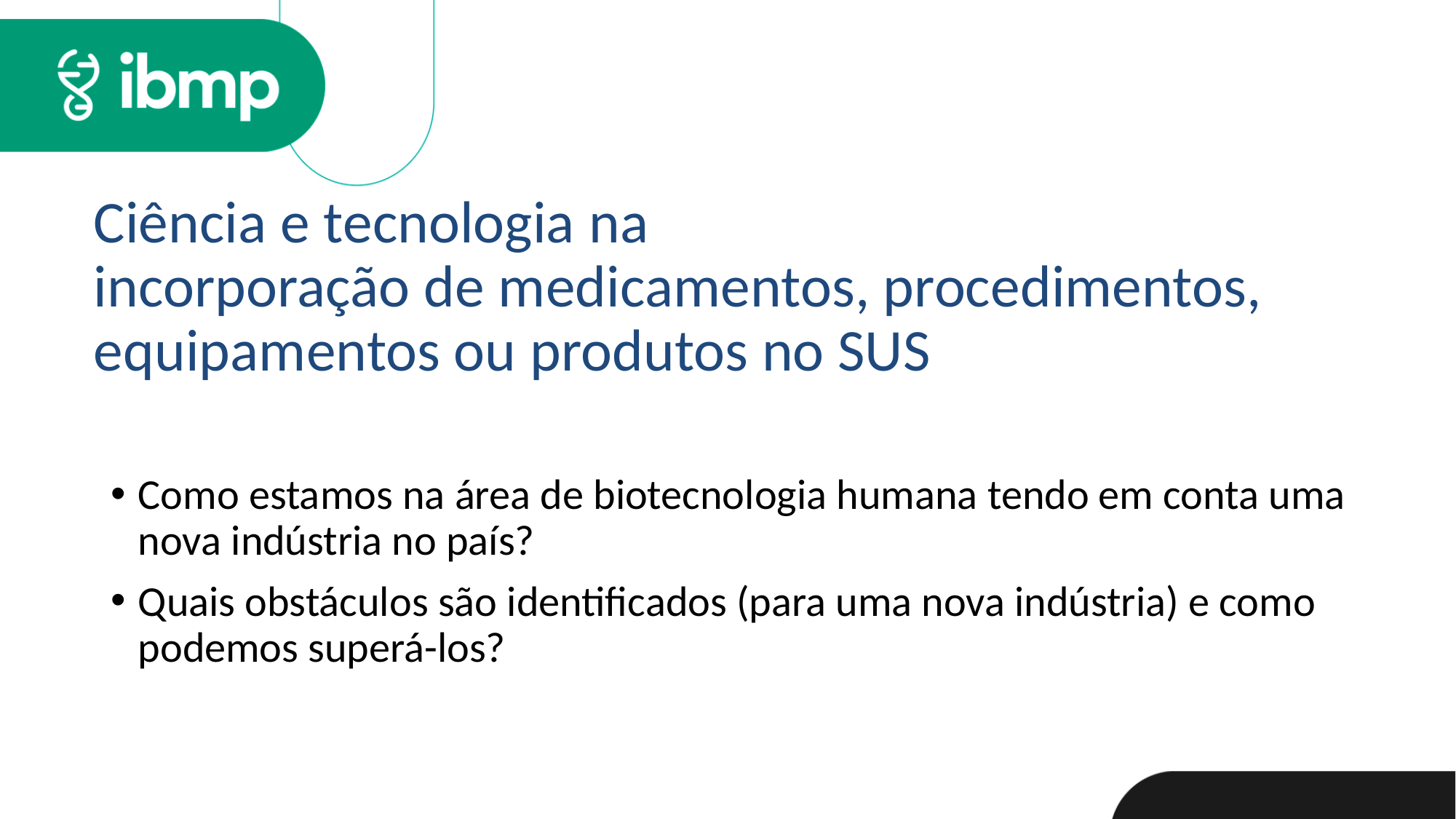

# Ciência e tecnologia na incorporação de medicamentos, procedimentos, equipamentos ou produtos no SUS

Como estamos na área de biotecnologia humana tendo em conta uma nova indústria no país?
Quais obstáculos são identificados (para uma nova indústria) e como podemos superá-los?